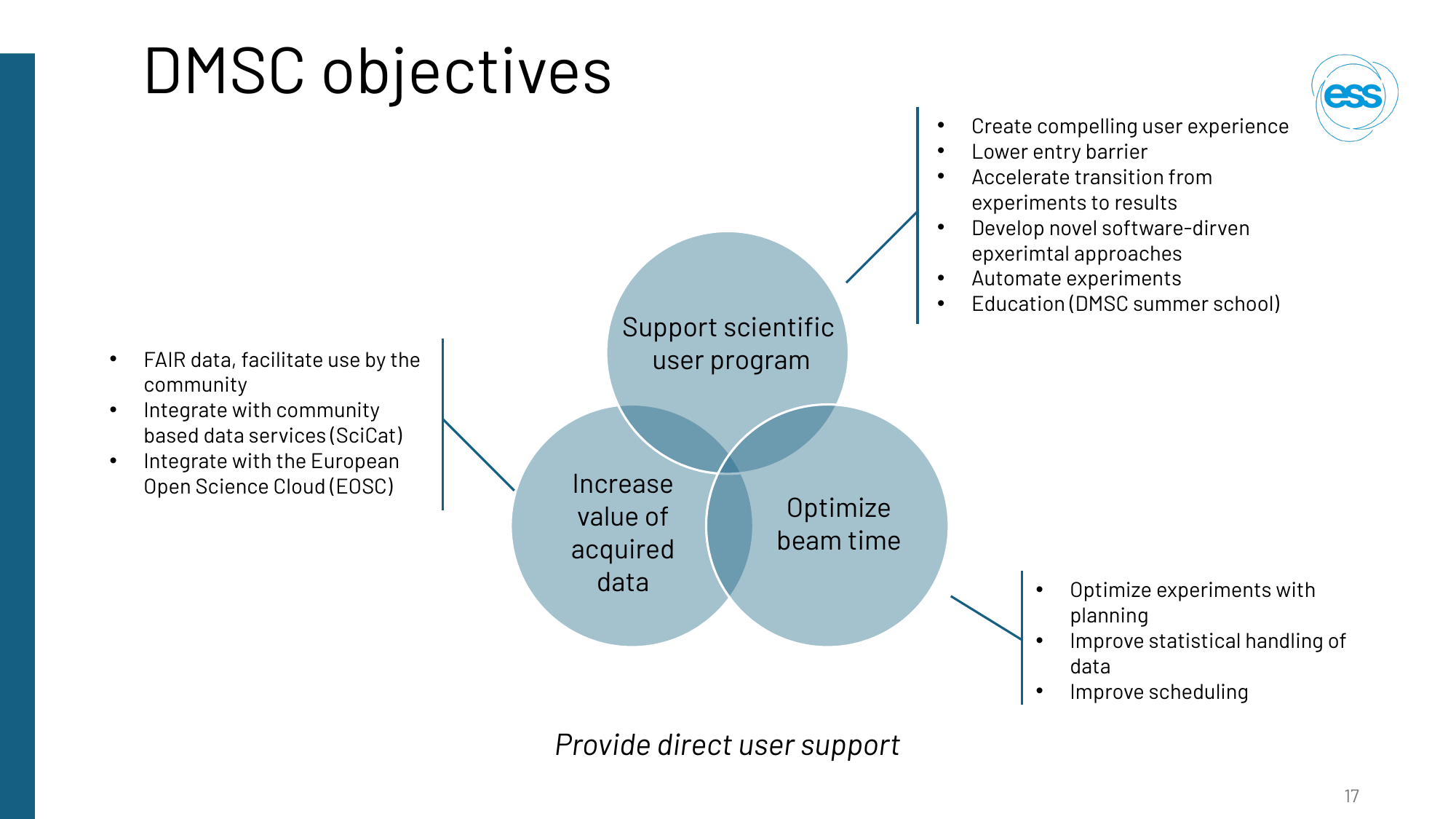

# DMSC objectives
Create compelling user experience
Lower entry barrier
Accelerate transition from experiments to results
Develop novel software-dirven epxerimtal approaches
Automate experiments
Education (DMSC summer school)

Support scientific
user program
FAIR data, facilitate use by the community
Integrate with community based data services (SciCat)
Integrate with the European Open Science Cloud (EOSC)

Increase value of acquired data
Optimize
beam time
Optimize experiments with planning
Improve statistical handling of data
Improve scheduling
Provide direct user support
17